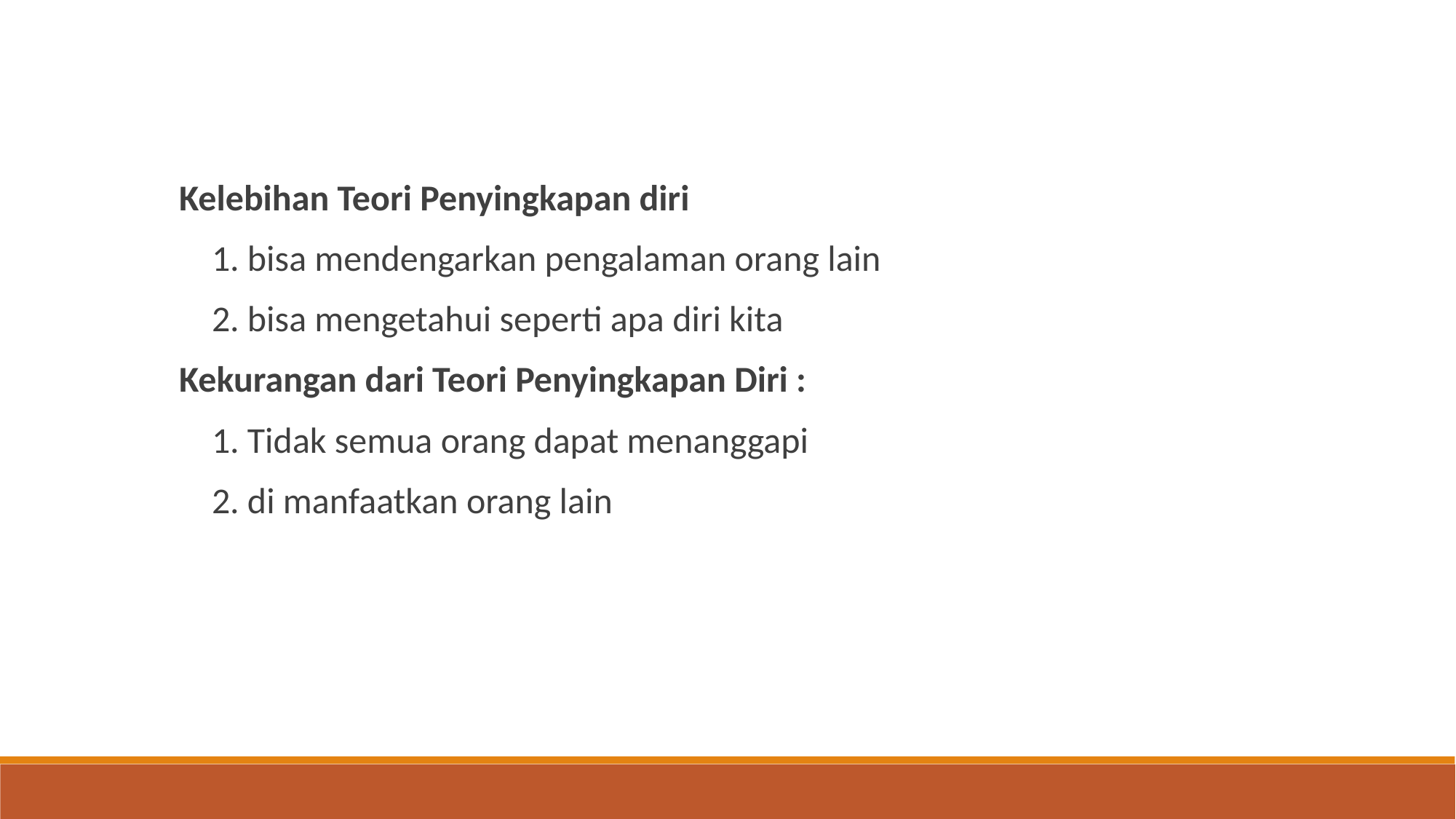

Kelebihan Teori Penyingkapan diri
    1. bisa mendengarkan pengalaman orang lain
    2. bisa mengetahui seperti apa diri kita
Kekurangan dari Teori Penyingkapan Diri :
    1. Tidak semua orang dapat menanggapi
    2. di manfaatkan orang lain